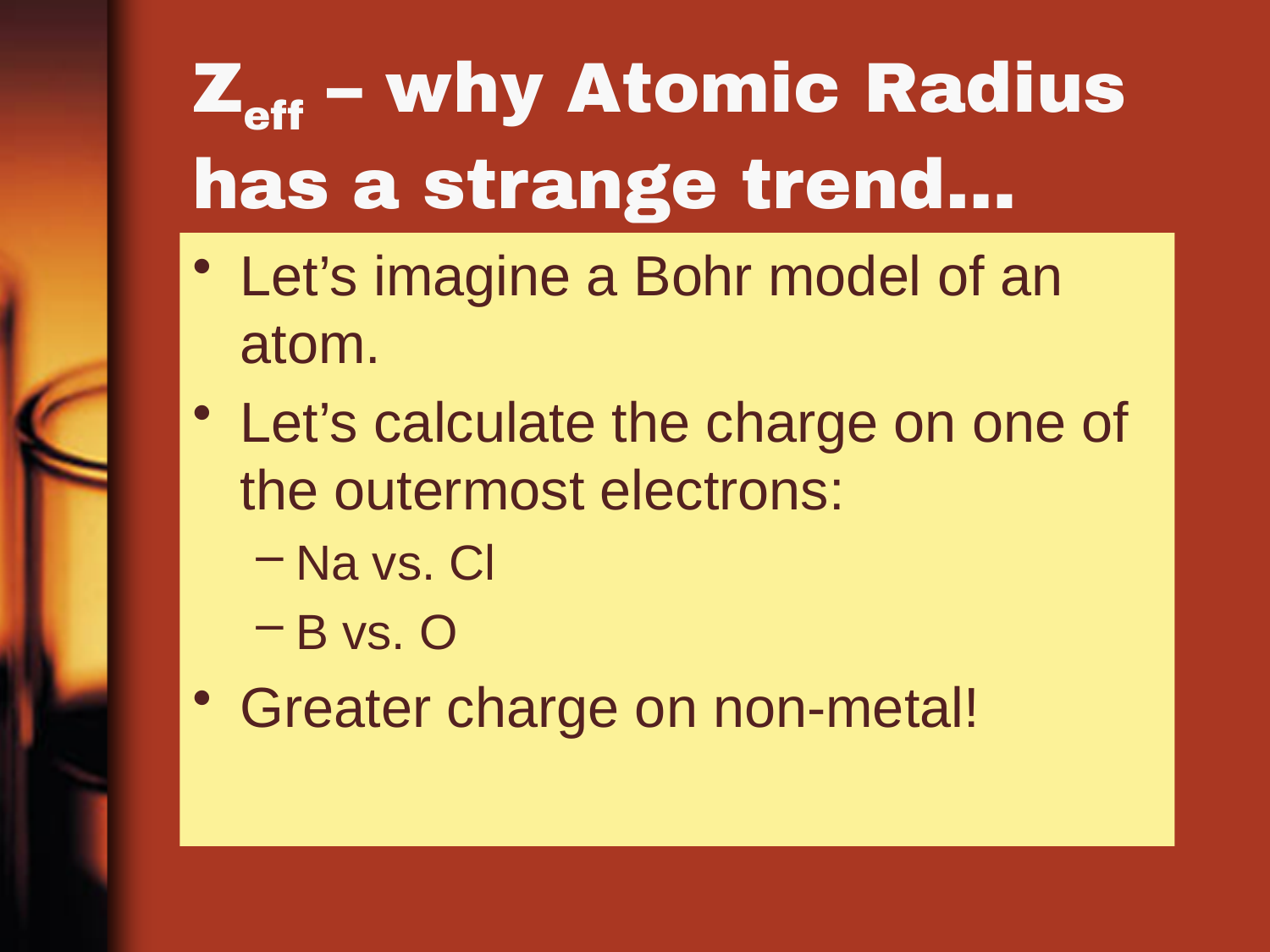

# Zeff – why Atomic Radius has a strange trend…
Let’s imagine a Bohr model of an atom.
Let’s calculate the charge on one of the outermost electrons:
Na vs. Cl
B vs. O
Greater charge on non-metal!